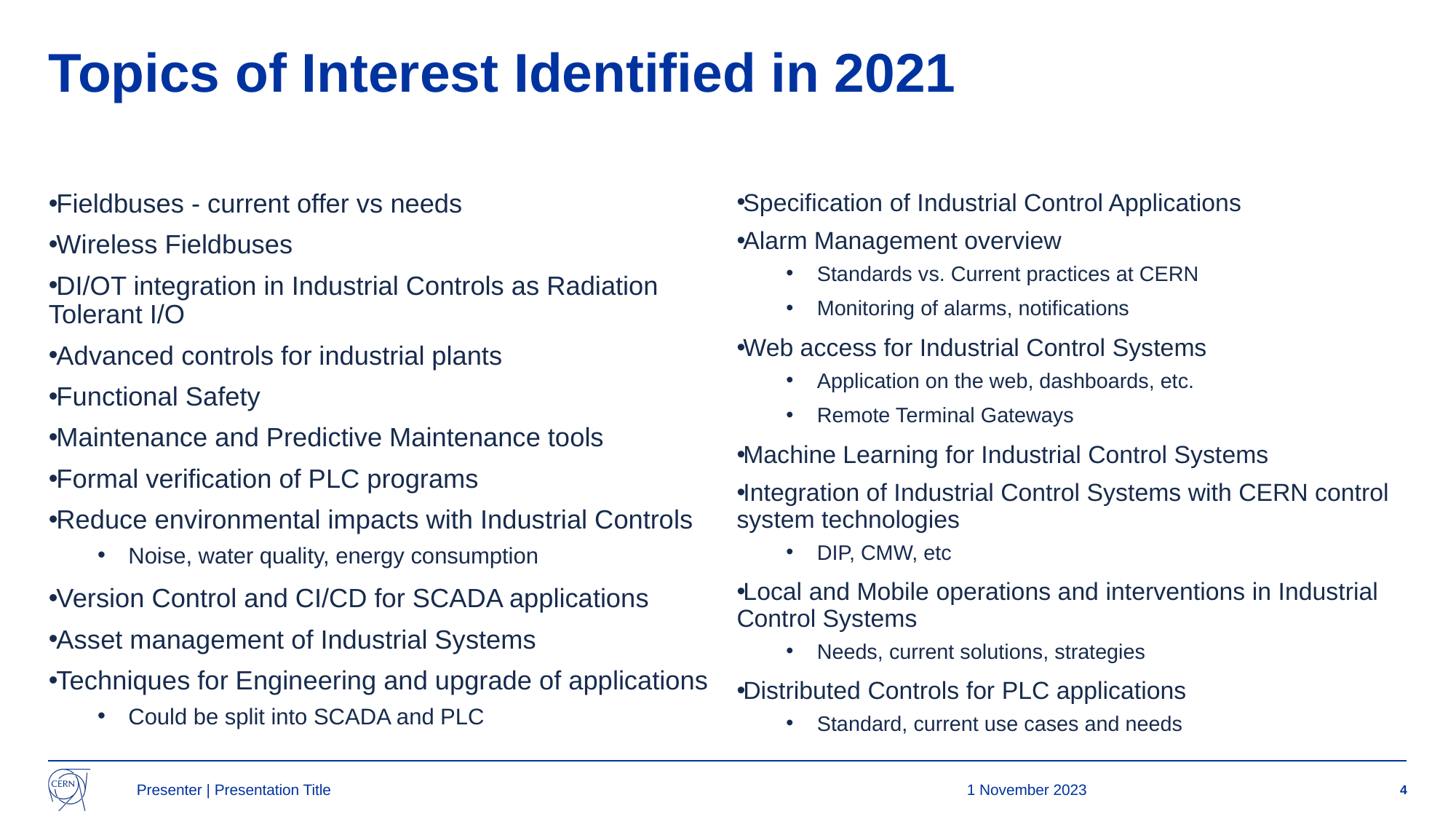

# Topics of Interest Identified in 2021
Fieldbuses - current offer vs needs
Wireless Fieldbuses
DI/OT integration in Industrial Controls as Radiation Tolerant I/O
Advanced controls for industrial plants
Functional Safety
Maintenance and Predictive Maintenance tools
Formal verification of PLC programs
Reduce environmental impacts with Industrial Controls
Noise, water quality, energy consumption
Version Control and CI/CD for SCADA applications
Asset management of Industrial Systems
Techniques for Engineering and upgrade of applications
Could be split into SCADA and PLC

Specification of Industrial Control Applications
Alarm Management overview
Standards vs. Current practices at CERN
Monitoring of alarms, notifications
Web access for Industrial Control Systems
Application on the web, dashboards, etc.
Remote Terminal Gateways
Machine Learning for Industrial Control Systems
Integration of Industrial Control Systems with CERN control system technologies
DIP, CMW, etc
Local and Mobile operations and interventions in Industrial Control Systems
Needs, current solutions, strategies
Distributed Controls for PLC applications
Standard, current use cases and needs

Presenter | Presentation Title
1 November 2023
4